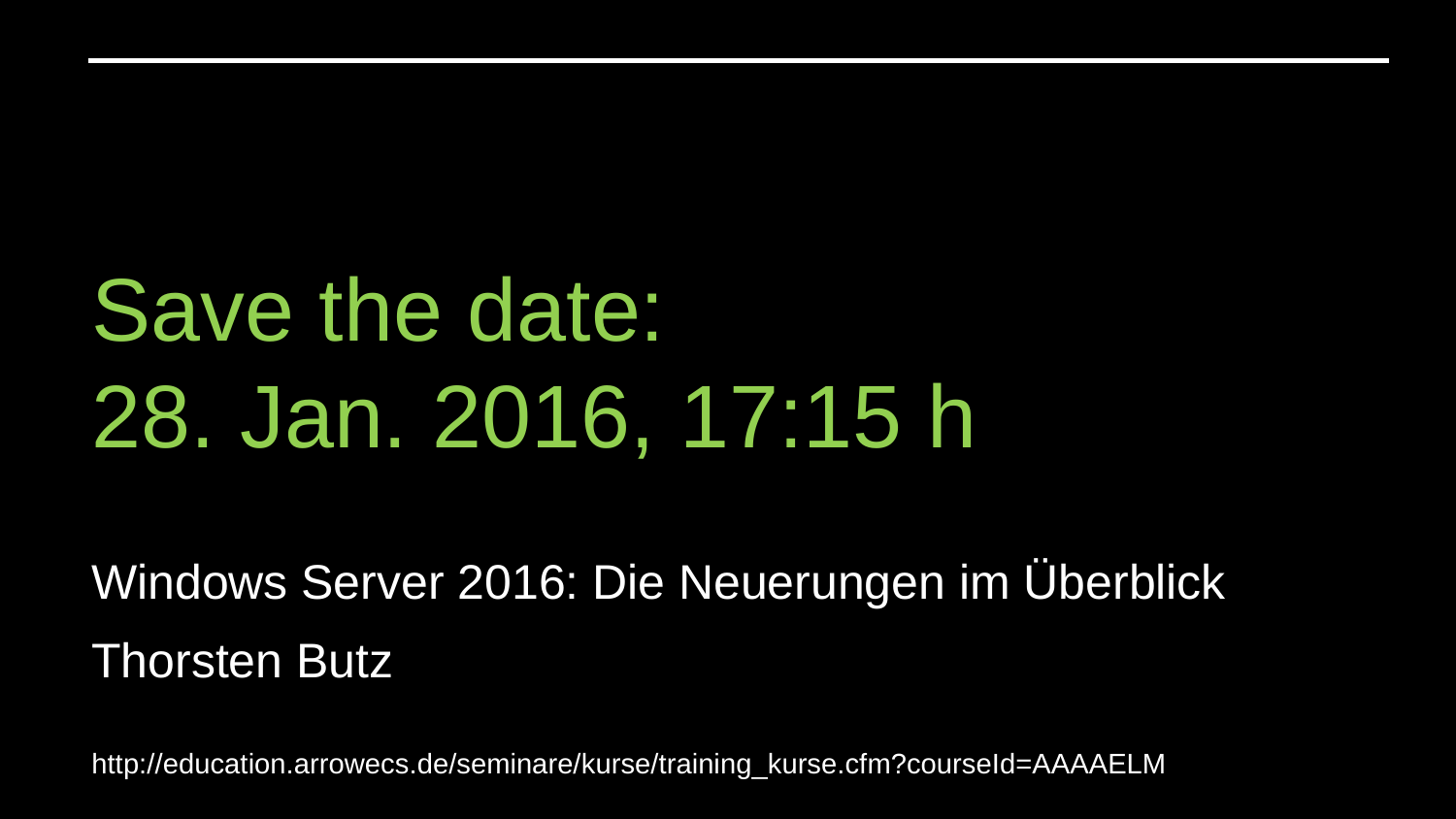

# Save the date: 28. Jan. 2016, 17:15 h
Windows Server 2016: Die Neuerungen im Überblick
Thorsten Butz
http://education.arrowecs.de/seminare/kurse/training_kurse.cfm?courseId=AAAAELM